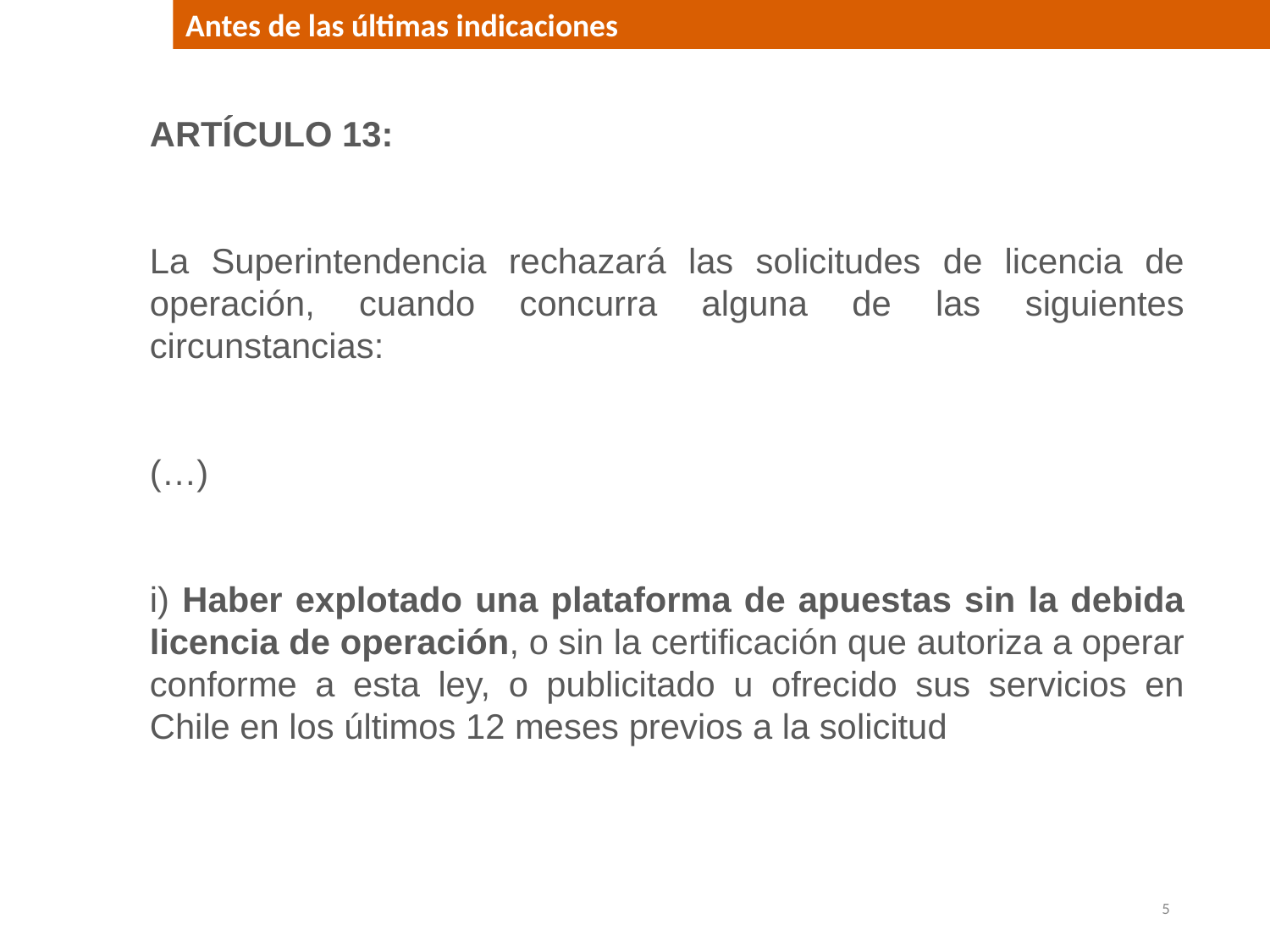

Antes de las últimas indicaciones
ARTÍCULO 13:

La Superintendencia rechazará las solicitudes de licencia de operación, cuando concurra alguna de las siguientes circunstancias:

(…)

i) Haber explotado una plataforma de apuestas sin la debida licencia de operación, o sin la certificación que autoriza a operar conforme a esta ley, o publicitado u ofrecido sus servicios en Chile en los últimos 12 meses previos a la solicitud
5